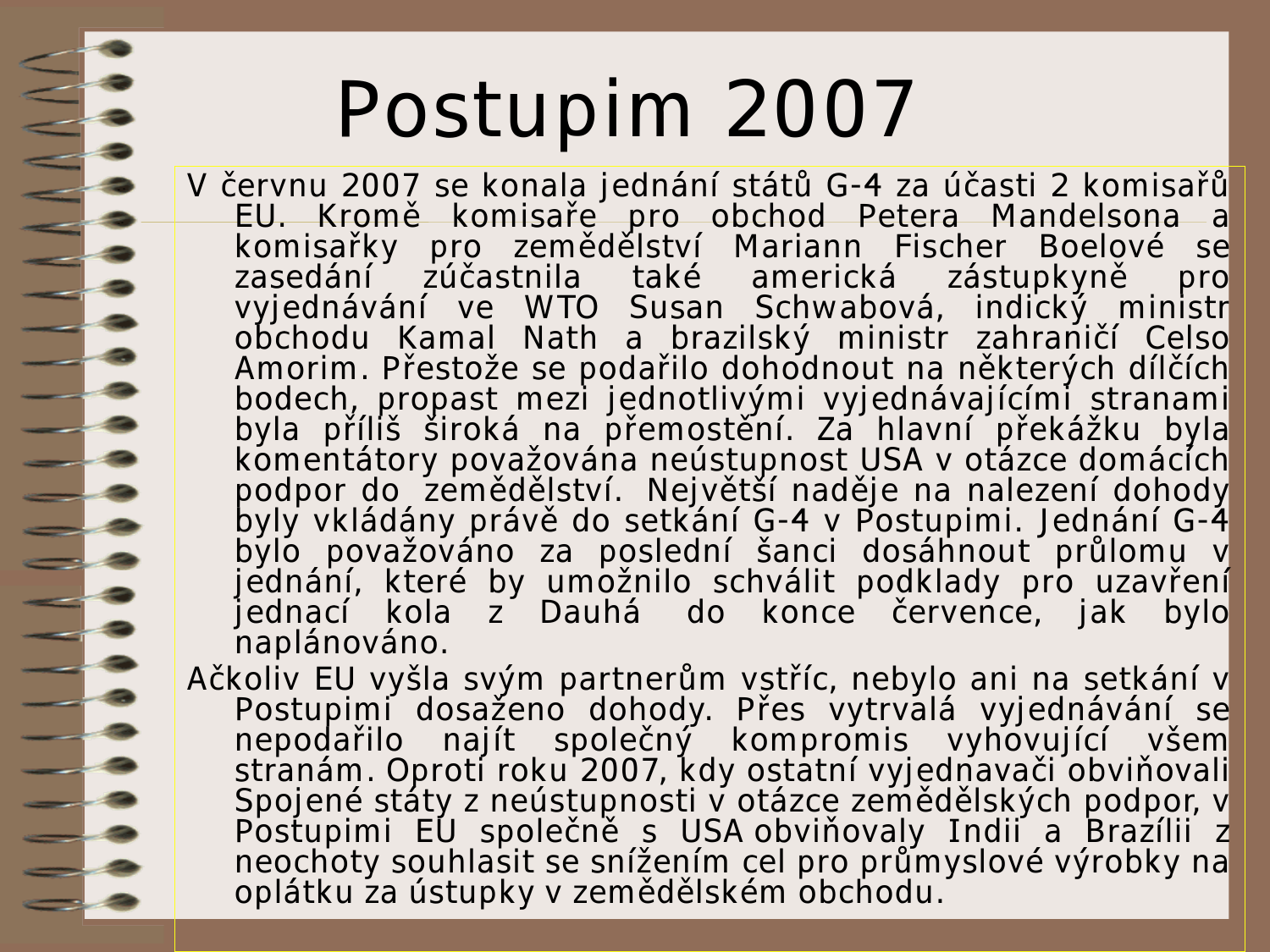

# Postupim 2007
V červnu 2007 se konala jednání států G-4 za účasti 2 komisařů EU. Kromě komisaře pro obchod Petera Mandelsona a komisařky pro zemědělství Mariann Fischer Boelové se zasedání zúčastnila také americká zástupkyně pro vyjednávání ve WTO Susan Schwabová, indický ministr obchodu Kamal Nath a brazilský ministr zahraničí Celso Amorim. Přestože se podařilo dohodnout na některých dílčích bodech, propast mezi jednotlivými vyjednávajícími stranami byla příliš široká na přemostění. Za hlavní překážku byla komentátory považována neústupnost USA v otázce domácích podpor do  zemědělství.  Největší naděje na nalezení dohody byly vkládány právě do setkání G-4 v Postupimi. Jednání G-4 bylo považováno za poslední šanci dosáhnout průlomu v jednání, které by umožnilo schválit podklady pro uzavření jednací kola z Dauhá  do konce července, jak bylo naplánováno.
Ačkoliv EU vyšla svým partnerům vstříc, nebylo ani na setkání v Postupimi dosaženo dohody. Přes vytrvalá vyjednávání se nepodařilo najít společný kompromis vyhovující všem stranám. Oproti roku 2007, kdy ostatní vyjednavači obviňovali Spojené státy z neústupnosti v otázce zemědělských podpor, v Postupimi EU společně s USA obviňovaly Indii a Brazílii z neochoty souhlasit se snížením cel pro průmyslové výrobky na oplátku za ústupky v zemědělském obchodu.